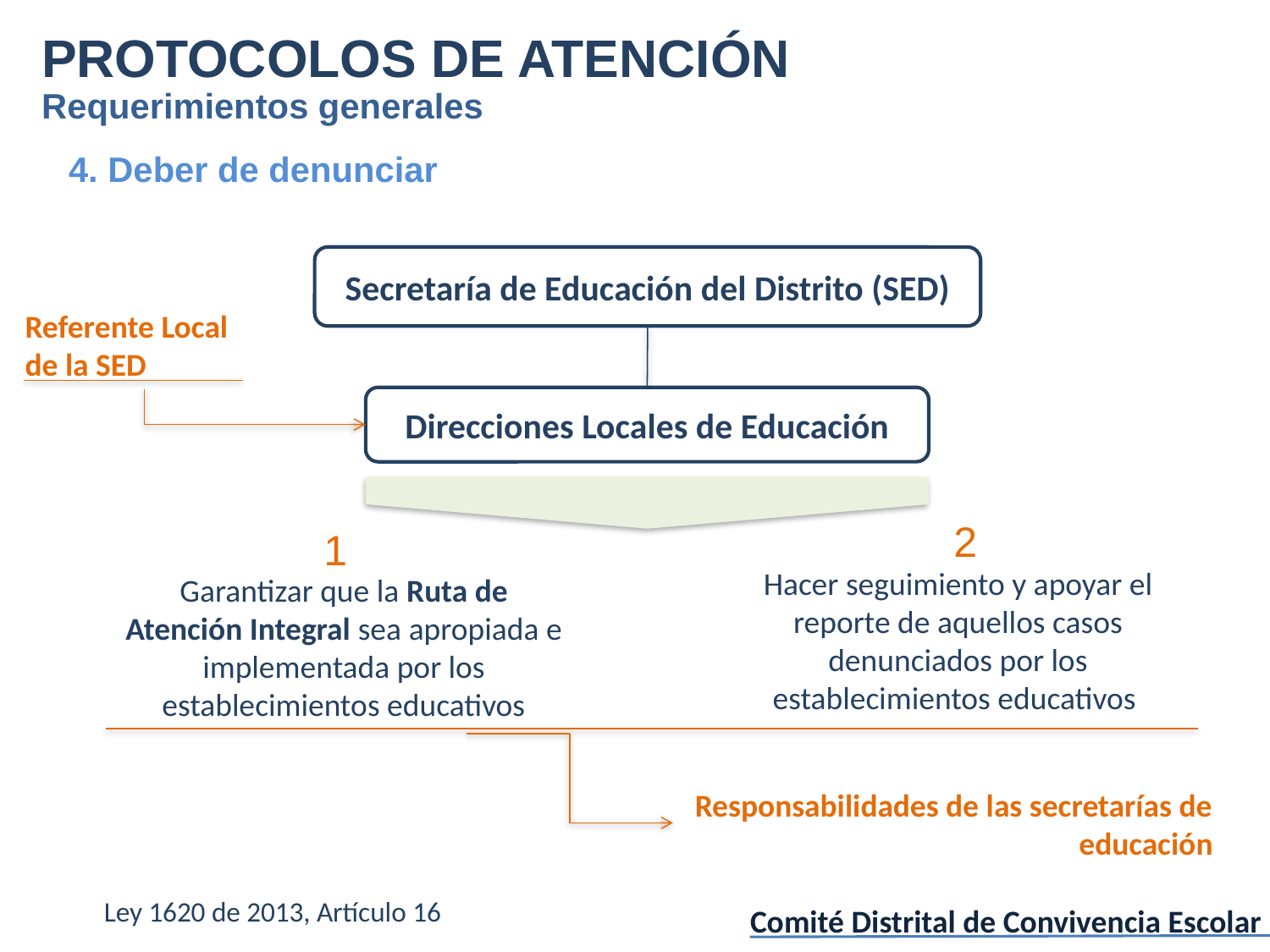

PROTOCOLOS DE ATENCIÓN
Requerimientos generales
4. Deber de denunciar

Secretaría de Educación del Distrito (SED)
Referente Local de la SED
Direcciones Locales de Educación
2
1
Hacer seguimiento y apoyar el reporte de aquellos casos denunciados por los establecimientos educativos
Garantizar que la Ruta de Atención Integral sea apropiada e implementada por los establecimientos educativos
Responsabilidades de las secretarías de educación
Ley 1620 de 2013, Artículo 16
Comité Distrital de Convivencia Escolar